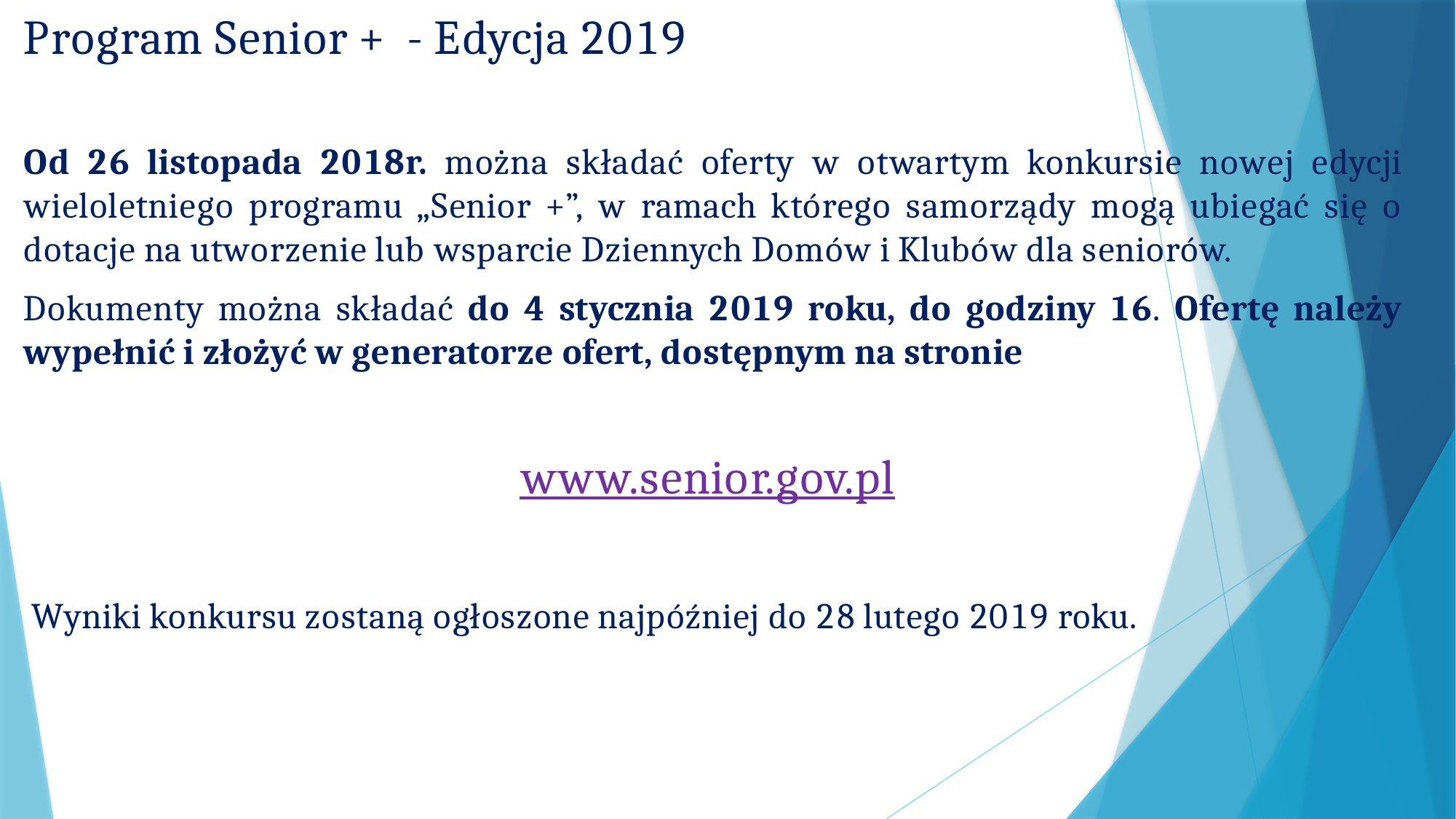

Program Senior +  - Edycja 2019

Od 26 listopada 2018r. można składać oferty w otwartym konkursie nowej edycji wieloletniego programu „Senior +”, w ramach którego samorządy mogą ubiegać się o dotacje na utworzenie lub wsparcie Dziennych Domów i Klubów dla seniorów.
Dokumenty można składać do 4 stycznia 2019 roku, do godziny 16. Ofertę należy wypełnić i złożyć w generatorze ofert, dostępnym na stronie

www.senior.gov.pl

 Wyniki konkursu zostaną ogłoszone najpóźniej do 28 lutego 2019 roku.